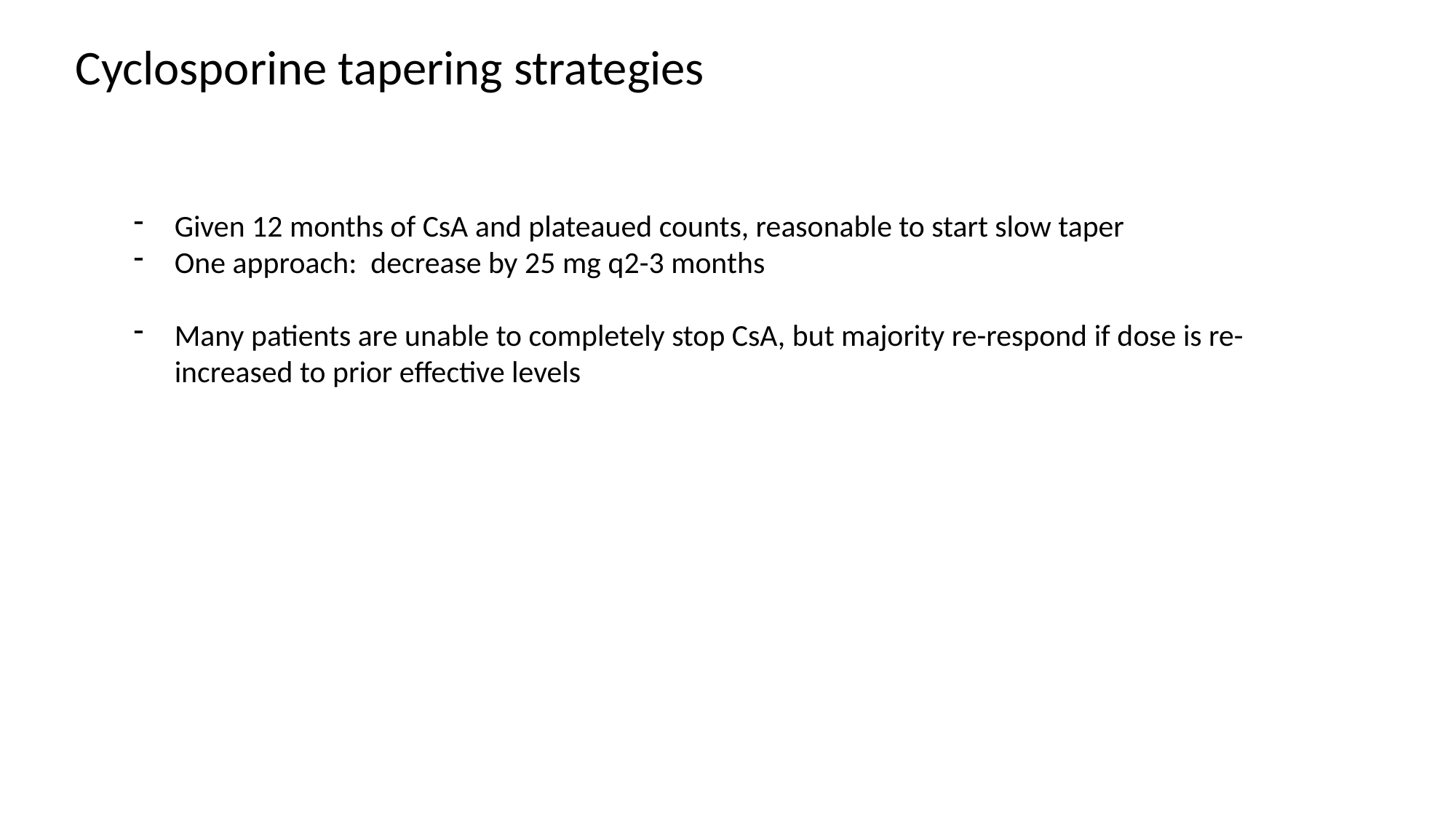

# Cyclosporine tapering strategies

Given 12 months of CsA and plateaued counts, reasonable to start slow taper
One approach:  decrease by 25 mg q2-3 months

Many patients are unable to completely stop CsA, but majority re-respond if dose is re-increased to prior effective levels